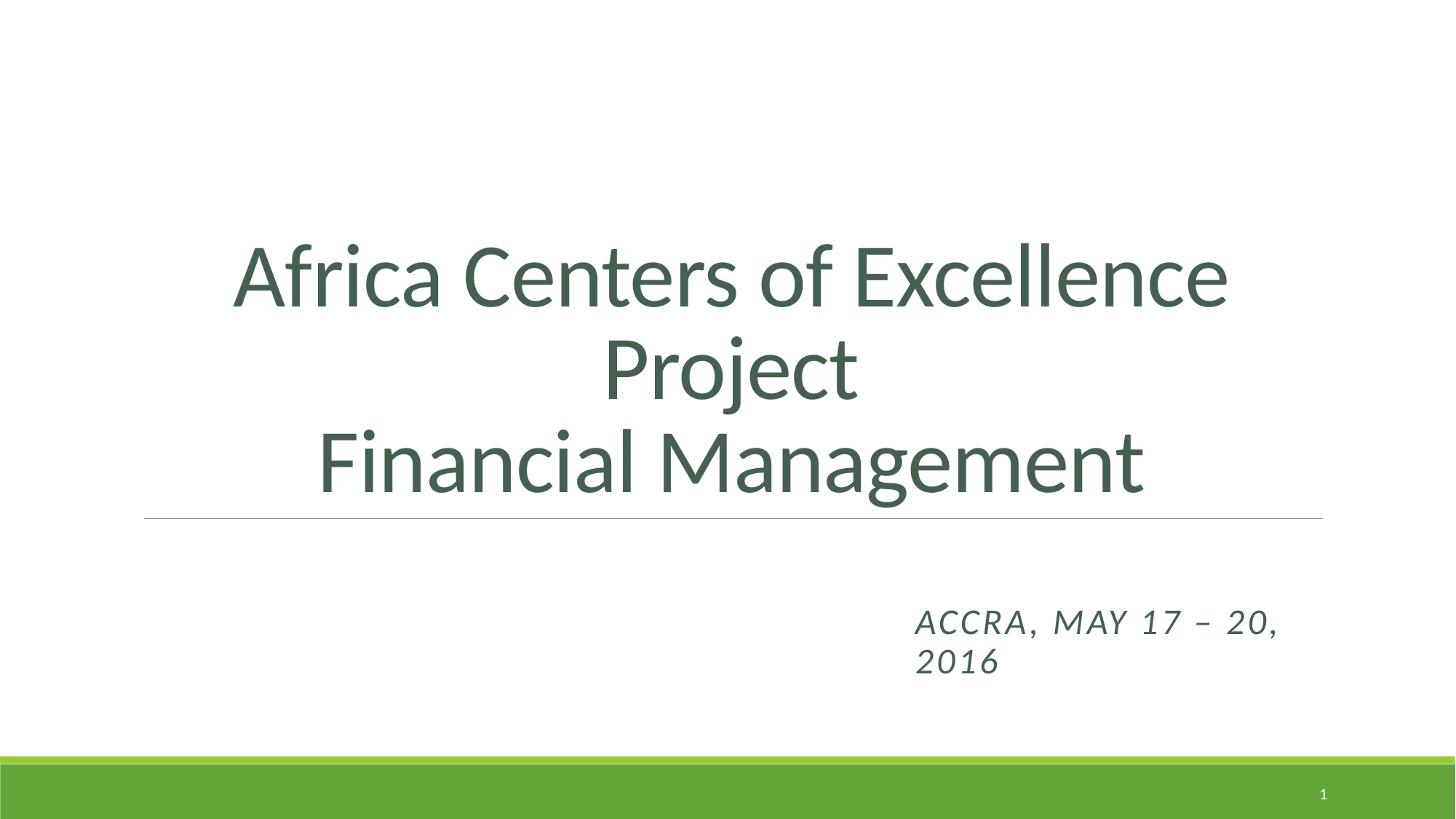

# Africa Centers of Excellence Project Financial Management
Accra, May 17 – 20, 2016
1